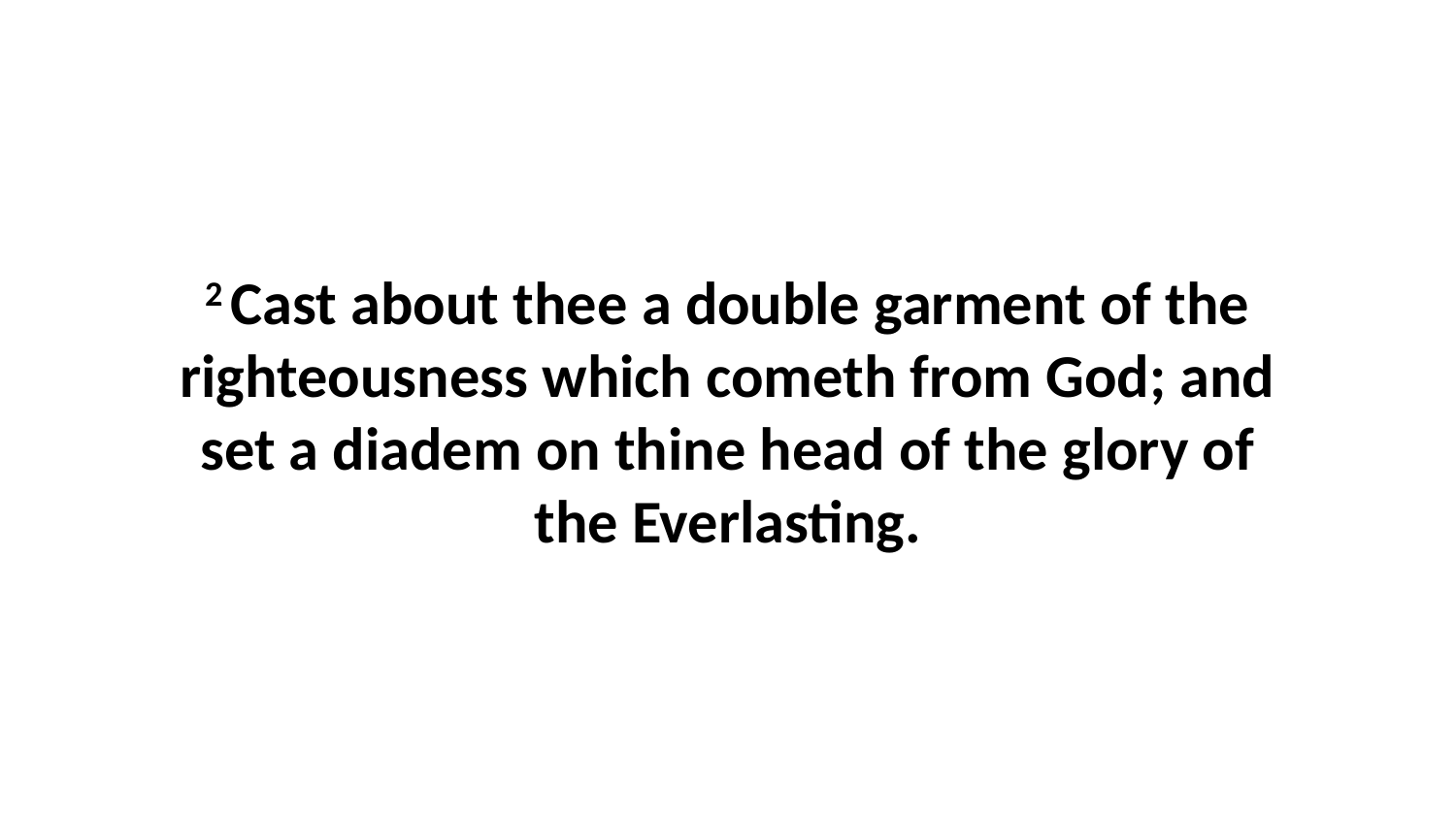

2 Cast about thee a double garment of the righteousness which cometh from God; and set a diadem on thine head of the glory of the Everlasting.